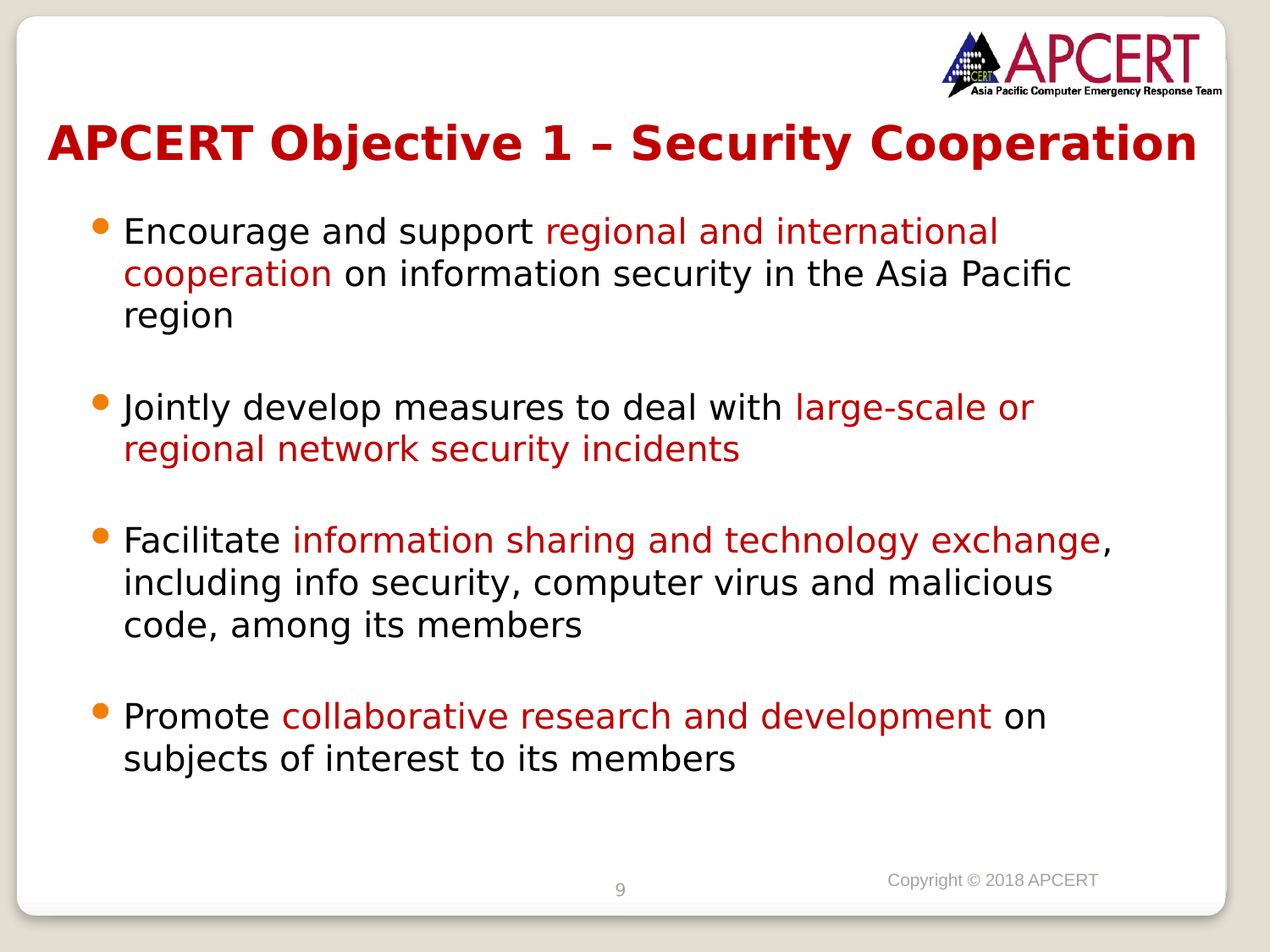

# APCERT Objective 1 – Security Cooperation
Encourage and support regional and international cooperation on information security in the Asia Pacific region

Jointly develop measures to deal with large-scale or regional network security incidents

Facilitate information sharing and technology exchange, including info security, computer virus and malicious code, among its members

Promote collaborative research and development on subjects of interest to its members
Copyright © 2018 APCERT
9